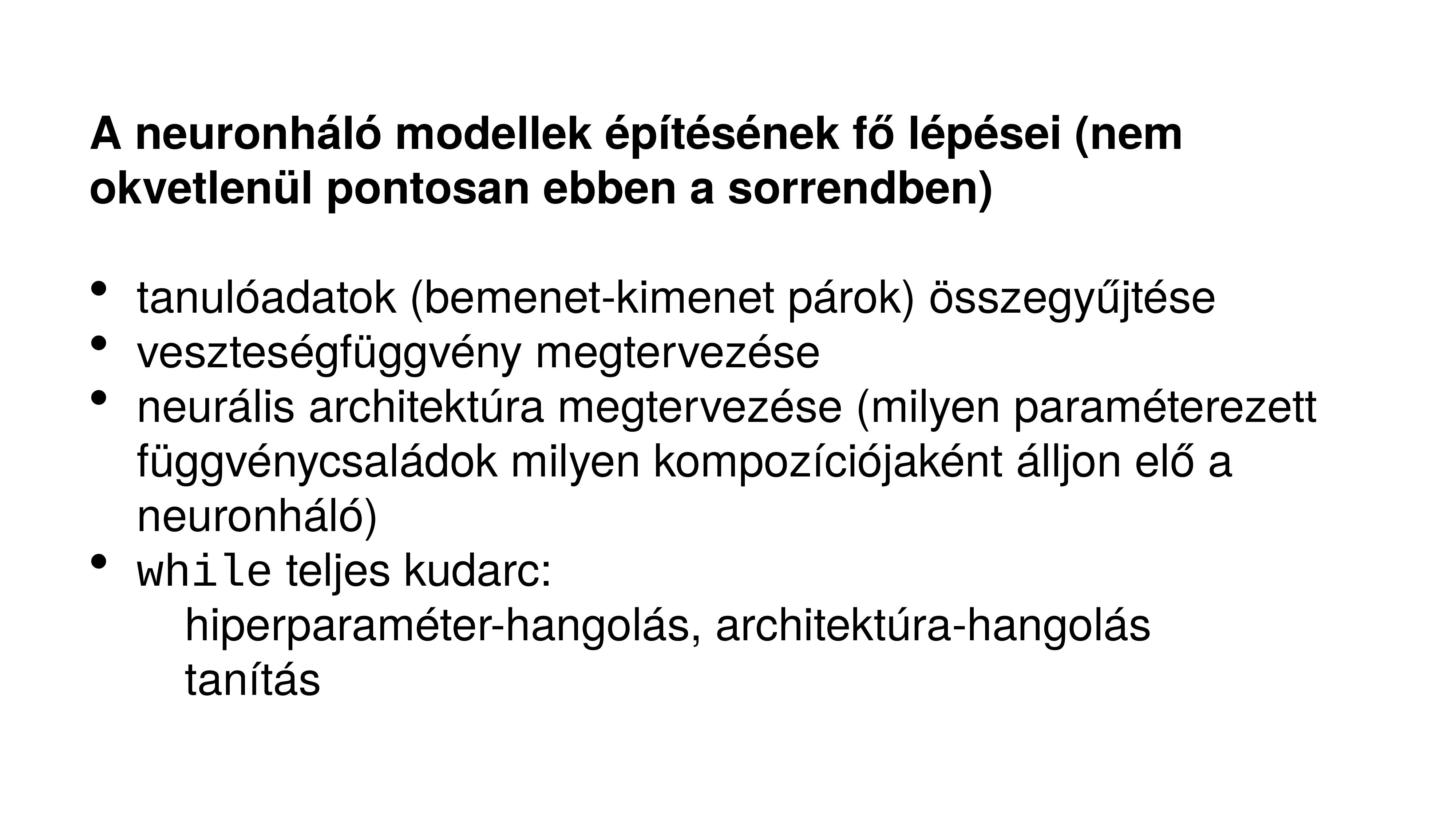

A neuronháló modellek építésének fő lépései (nem okvetlenül pontosan ebben a sorrendben)

tanulóadatok (bemenet-kimenet párok) összegyűjtése
veszteségfüggvény megtervezése
neurális architektúra megtervezése (milyen paraméterezett függvénycsaládok milyen kompozíciójaként álljon elő a neuronháló)
while teljes kudarc:
hiperparaméter-hangolás, architektúra-hangolás
tanítás